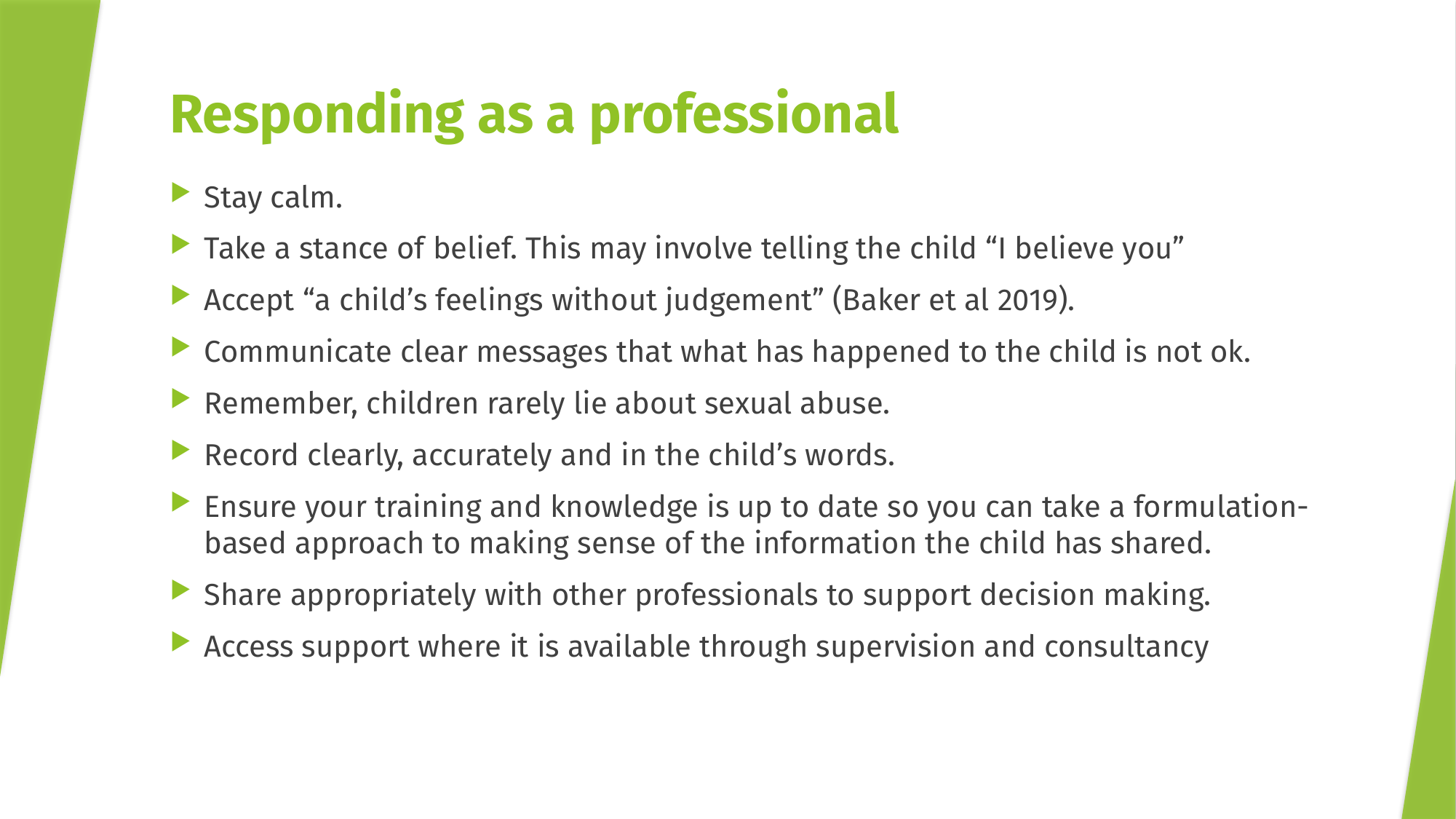

# Responding as a professional
Stay calm.
Take a stance of belief. This may involve telling the child “I believe you”
Accept “a child’s feelings without judgement” (Baker et al 2019).
Communicate clear messages that what has happened to the child is not ok.
Remember, children rarely lie about sexual abuse.
Record clearly, accurately and in the child’s words.
Ensure your training and knowledge is up to date so you can take a formulation-based approach to making sense of the information the child has shared.
Share appropriately with other professionals to support decision making.
Access support where it is available through supervision and consultancy